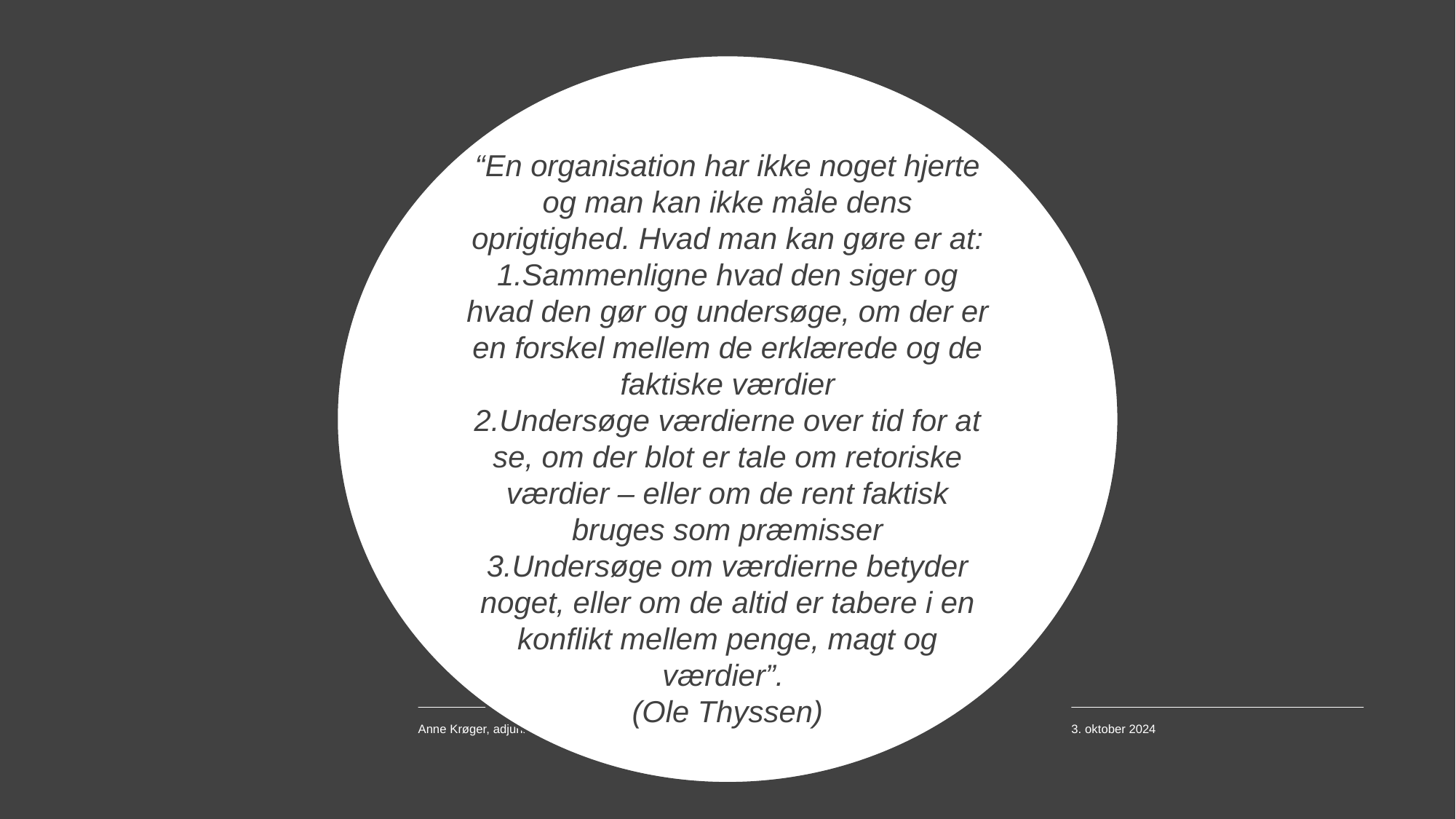

“En organisation har ikke noget hjerte og man kan ikke måle dens oprigtighed. Hvad man kan gøre er at:
Sammenligne hvad den siger og hvad den gør og undersøge, om der er en forskel mellem de erklærede og de faktiske værdier
Undersøge værdierne over tid for at se, om der blot er tale om retoriske værdier – eller om de rent faktisk bruges som præmisser
Undersøge om værdierne betyder noget, eller om de altid er tabere i en konflikt mellem penge, magt og værdier”.
(Ole Thyssen)

#

3. oktober 2024
Anne Krøger, adjunkt, ph.d.